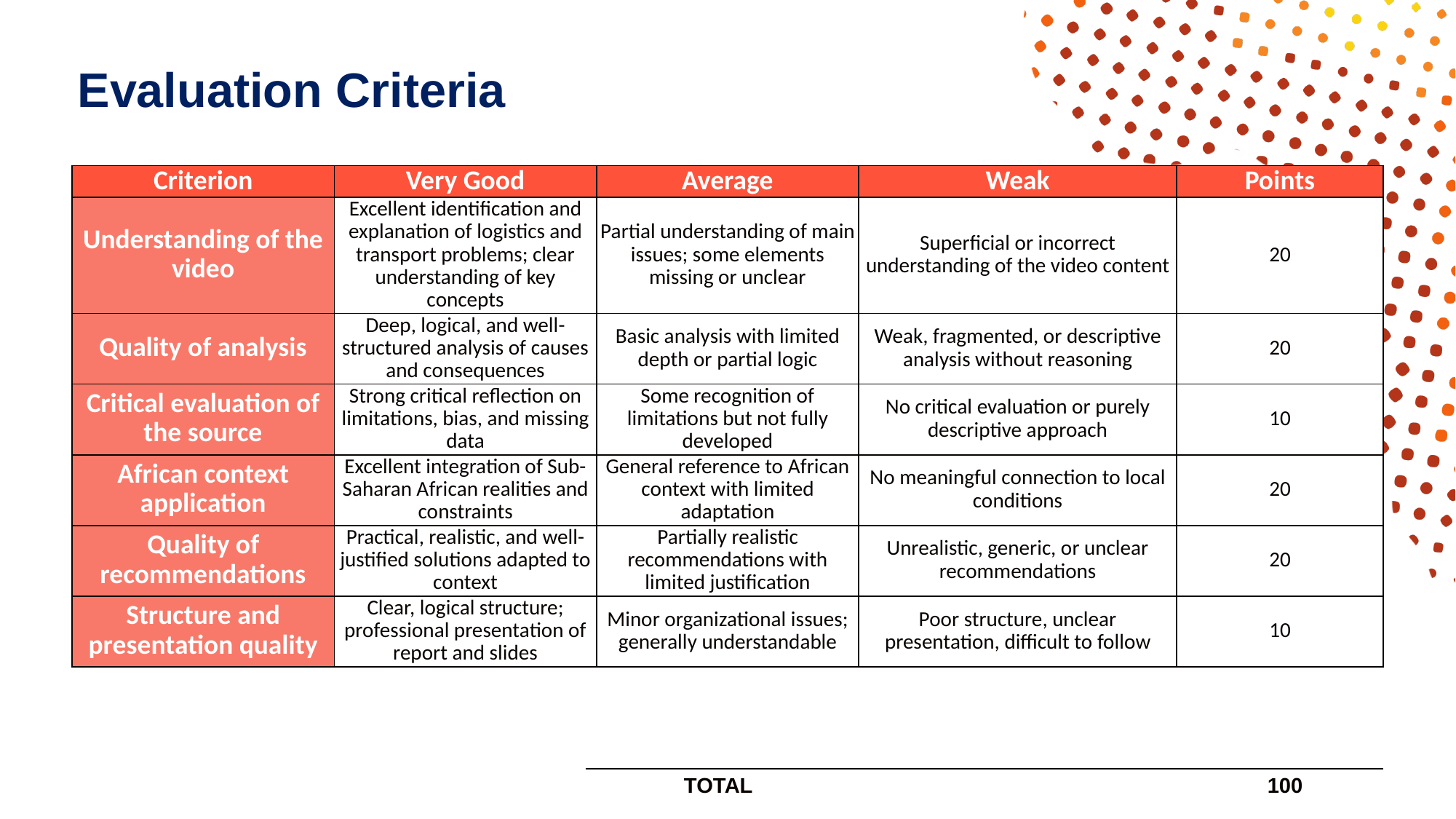

# Evaluation Criteria
| Criterion | Very Good | Average | Weak | Points |
| --- | --- | --- | --- | --- |
| Understanding of the video | Excellent identification and explanation of logistics and transport problems; clear understanding of key concepts | Partial understanding of main issues; some elements missing or unclear | Superficial or incorrect understanding of the video content | 20 |
| Quality of analysis | Deep, logical, and well-structured analysis of causes and consequences | Basic analysis with limited depth or partial logic | Weak, fragmented, or descriptive analysis without reasoning | 20 |
| Critical evaluation of the source | Strong critical reflection on limitations, bias, and missing data | Some recognition of limitations but not fully developed | No critical evaluation or purely descriptive approach | 10 |
| African context application | Excellent integration of Sub-Saharan African realities and constraints | General reference to African context with limited adaptation | No meaningful connection to local conditions | 20 |
| Quality of recommendations | Practical, realistic, and well-justified solutions adapted to context | Partially realistic recommendations with limited justification | Unrealistic, generic, or unclear recommendations | 20 |
| Structure and presentation quality | Clear, logical structure; professional presentation of report and slides | Minor organizational issues; generally understandable | Poor structure, unclear presentation, difficult to follow | 10 |
| TOTAL |  | 100 |
| --- | --- | --- |